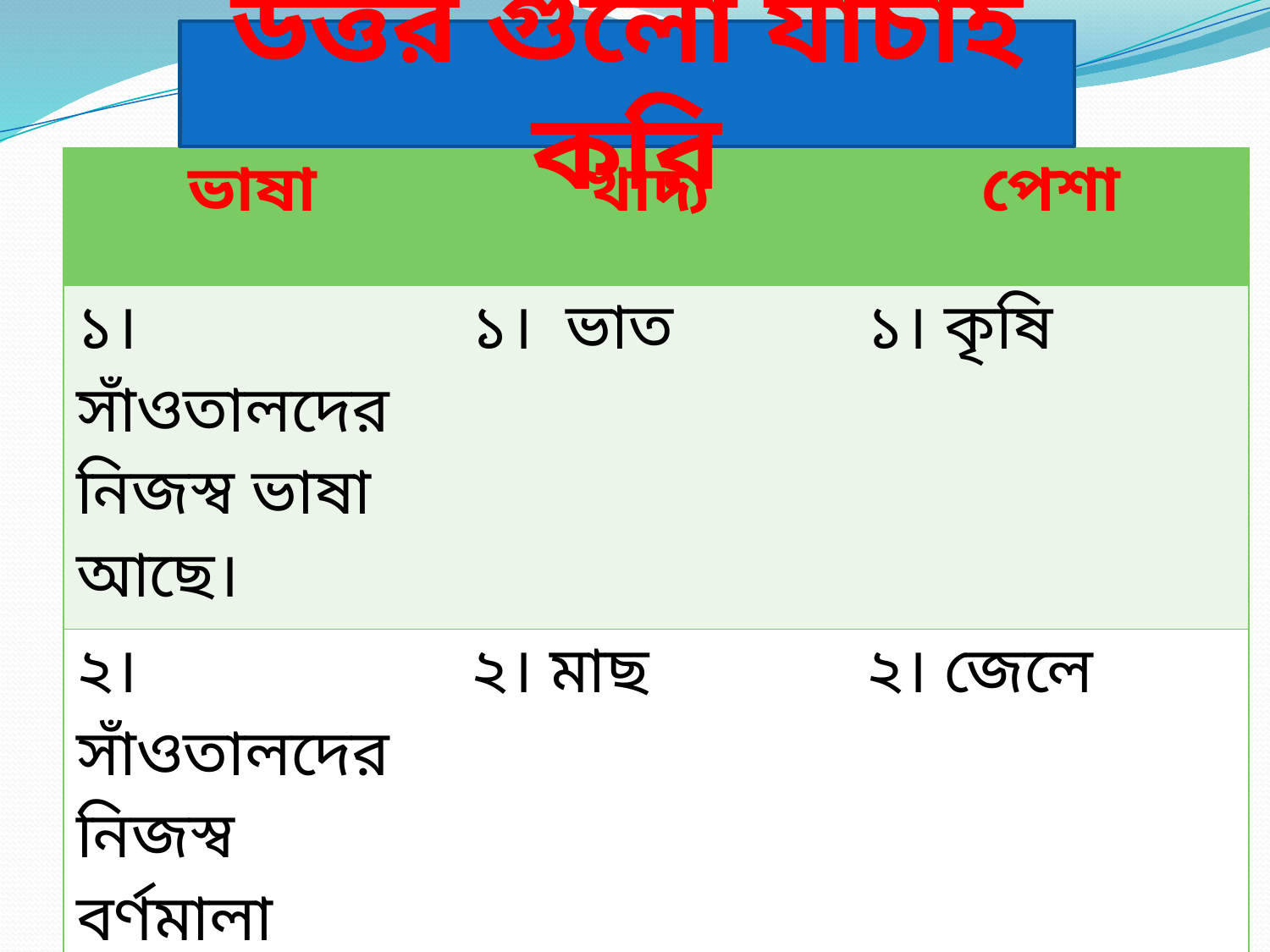

উত্তর গুলো যাচাই করি
| ভাষা | খাদ্য | পেশা |
| --- | --- | --- |
| ১। সাঁওতালদের নিজস্ব ভাষা আছে। | ১। ভাত | ১। কৃষি |
| ২। সাঁওতালদের নিজস্ব বর্ণমালা আছে। | ২। মাছ | ২। জেলে |
| ৩। | ৩। মাংস ও সবজি | ৩। চা-শ্রমিক, ‍কুটির শিল্প। |